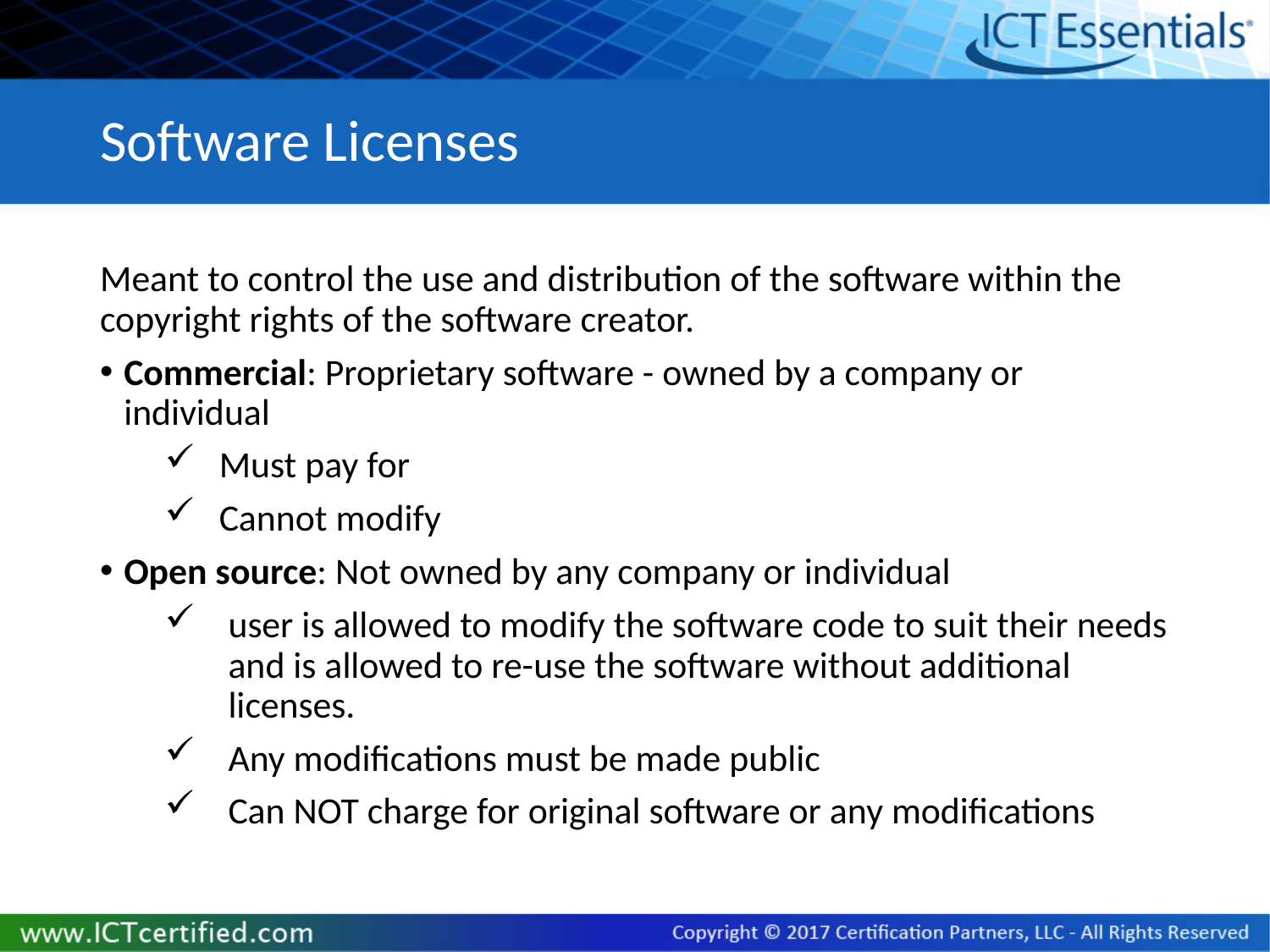

# Software Licenses
Meant to control the use and distribution of the software within the copyright rights of the software creator.
Commercial: Proprietary software - owned by a company or individual
Must pay for
Cannot modify
Open source: Not owned by any company or individual
user is allowed to modify the software code to suit their needs and is allowed to re-use the software without additional licenses.
Any modifications must be made public
Can NOT charge for original software or any modifications